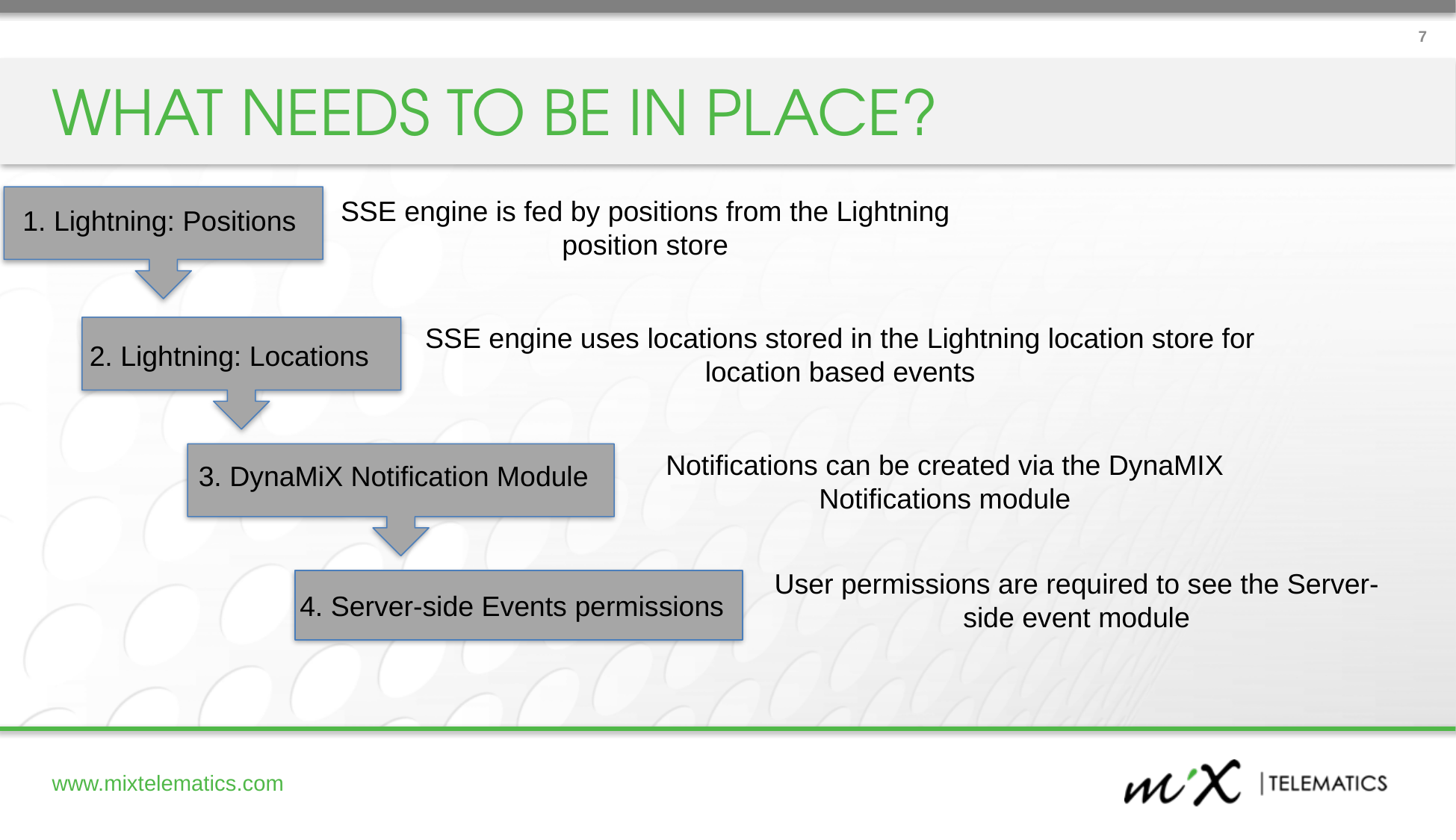

7
WHAT NEEDS TO BE IN PLACE?

SSE engine is fed by positions from the Lightning position store
1. Lightning: Positions
SSE engine uses locations stored in the Lightning location store for location based events

2. Lightning: Locations
Notifications can be created via the DynaMIX Notifications module

3. DynaMiX Notification Module
User permissions are required to see the Server-side event module

4. Server-side Events permissions